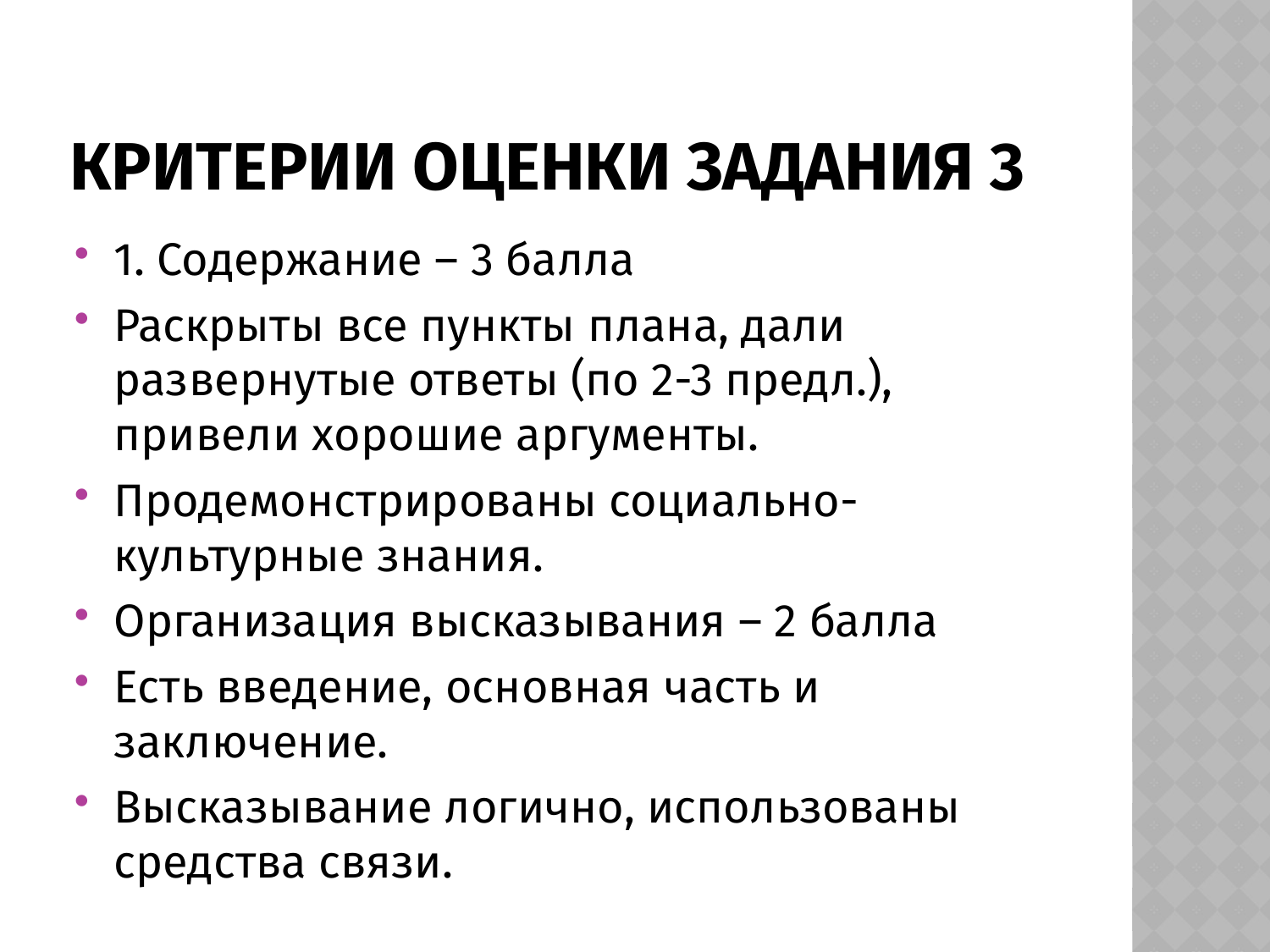

# Критерии оценки задания 3
1. Содержание – 3 балла
Раскрыты все пункты плана, дали развернутые ответы (по 2-3 предл.), привели хорошие аргументы.
Продемонстрированы социально-культурные знания.
Организация высказывания – 2 балла
Есть введение, основная часть и заключение.
Высказывание логично, использованы средства связи.